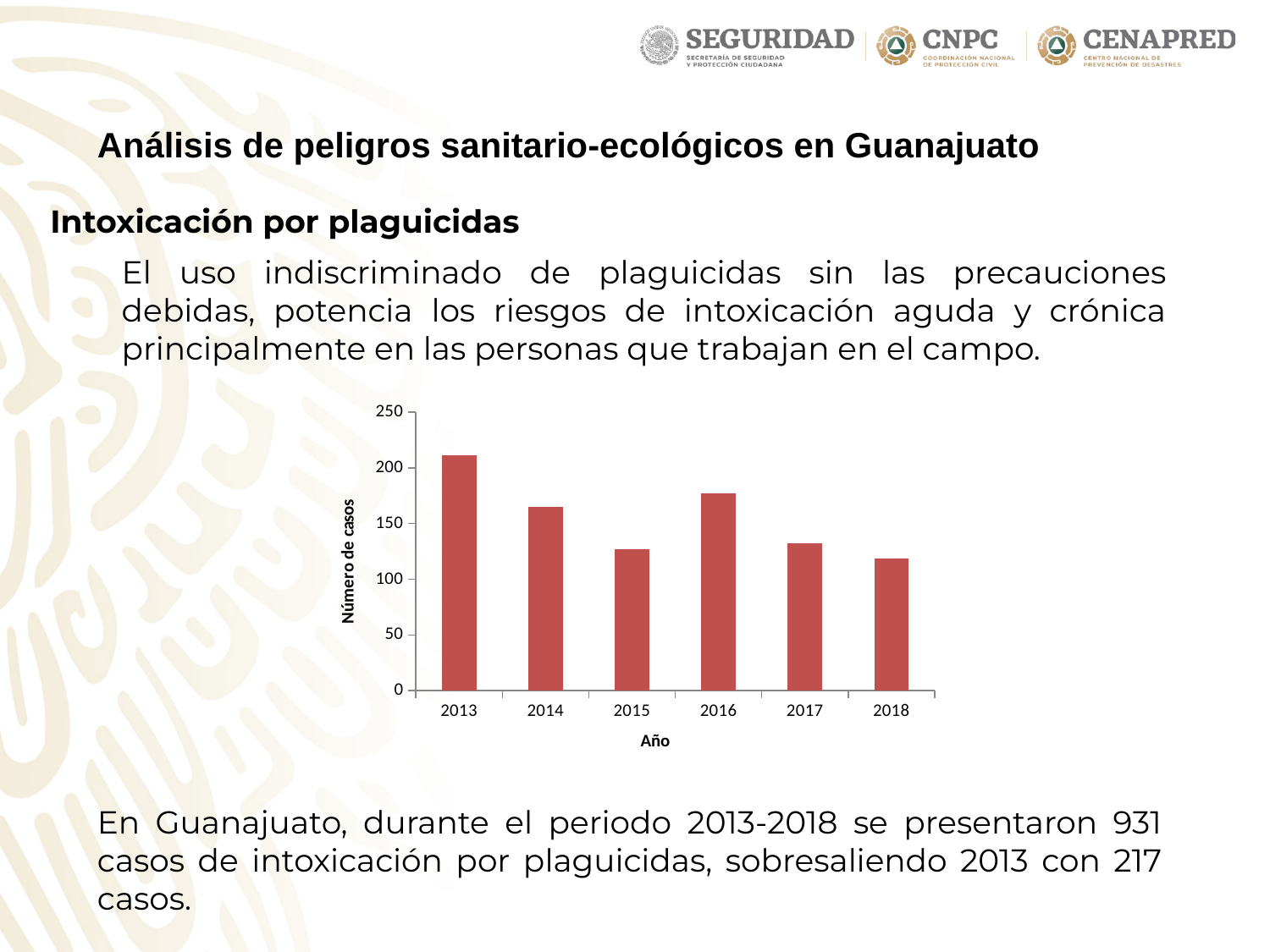

Análisis de peligros sanitario-ecológicos en Guanajuato
Intoxicación por plaguicidas
El uso indiscriminado de plaguicidas sin las precauciones debidas, potencia los riesgos de intoxicación aguda y crónica principalmente en las personas que trabajan en el campo.

### Chart

| Category |  |
|---|---|
| 2013 | 211.0 |
| 2014 | 165.0 |
| 2015 | 127.0 |
| 2016 | 177.0 |
| 2017 | 132.0 |
| 2018 | 119.0 |
En Guanajuato, durante el periodo 2013-2018 se presentaron 931 casos de intoxicación por plaguicidas, sobresaliendo 2013 con 217 casos.